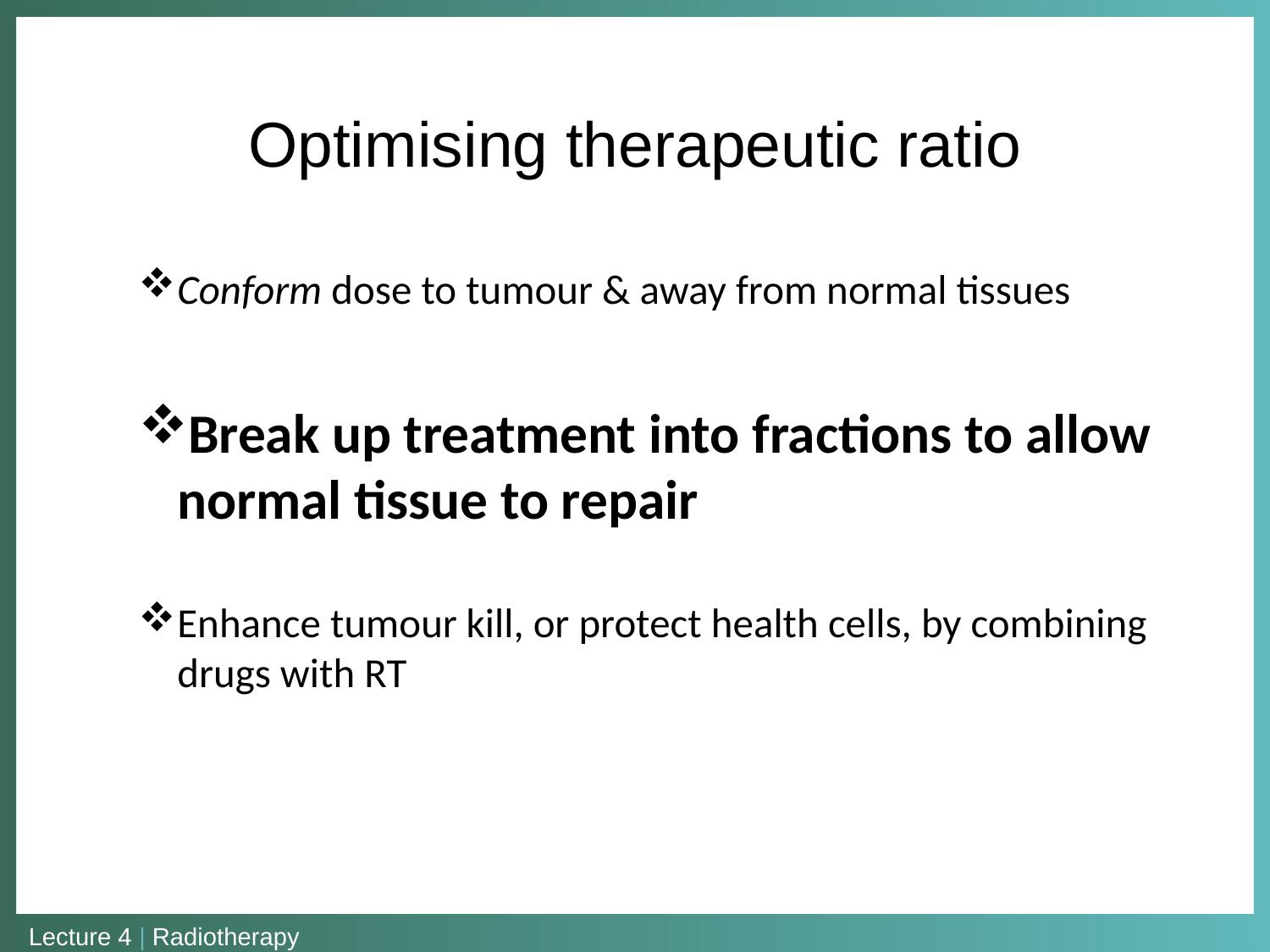

# Optimising therapeutic ratio
Conform dose to tumour & away from normal tissues

Break up treatment into fractions to allow normal tissue to repair

Enhance tumour kill, or protect health cells, by combining drugs with RT

Lecture 4 | Radiotherapy